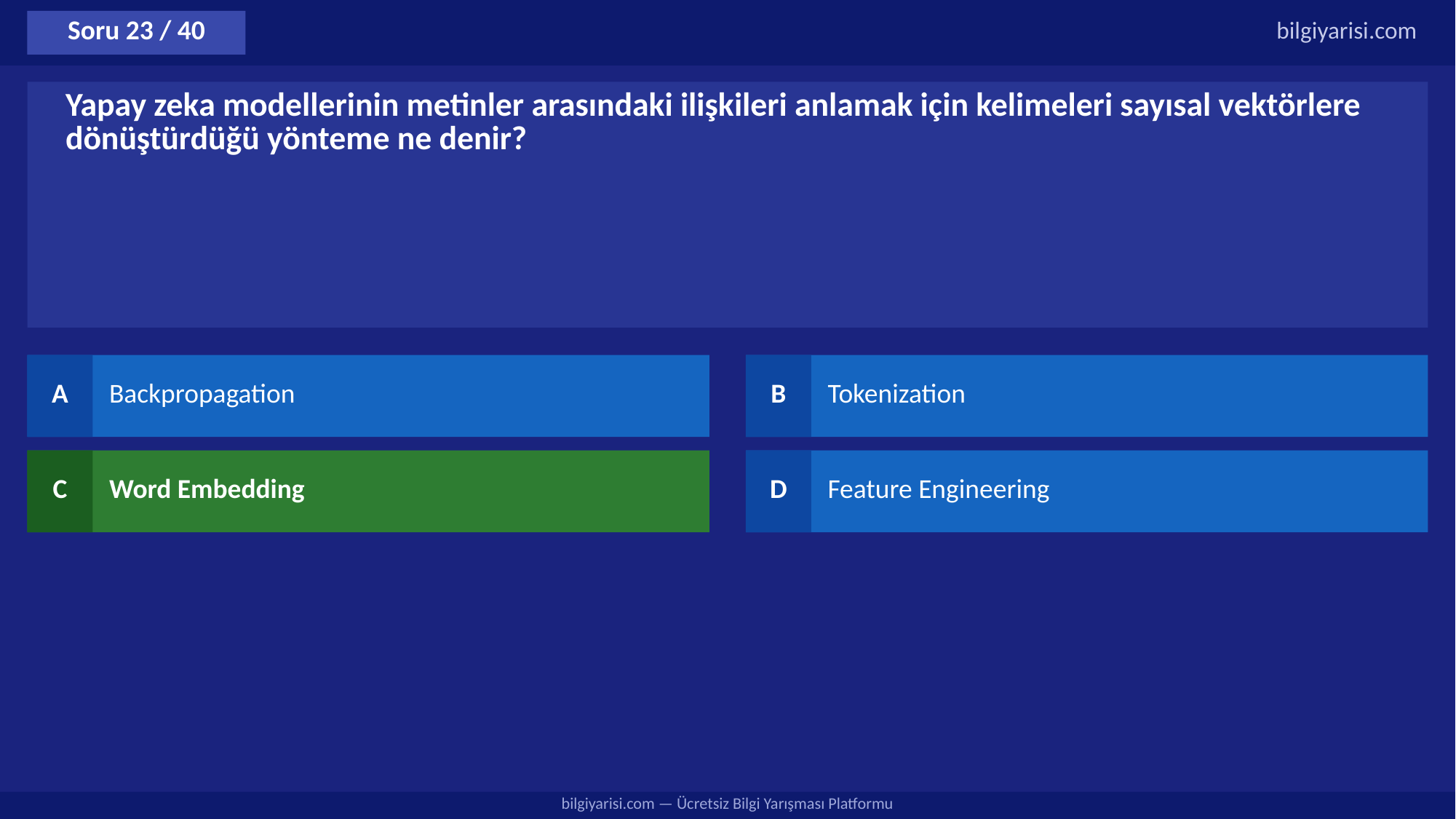

Soru 23 / 40
bilgiyarisi.com

Yapay zeka modellerinin metinler arasındaki ilişkileri anlamak için kelimeleri sayısal vektörlere dönüştürdüğü yönteme ne denir?

A
Backpropagation

B
Tokenization

C
Word Embedding

D
Feature Engineering
bilgiyarisi.com — Ücretsiz Bilgi Yarışması Platformu